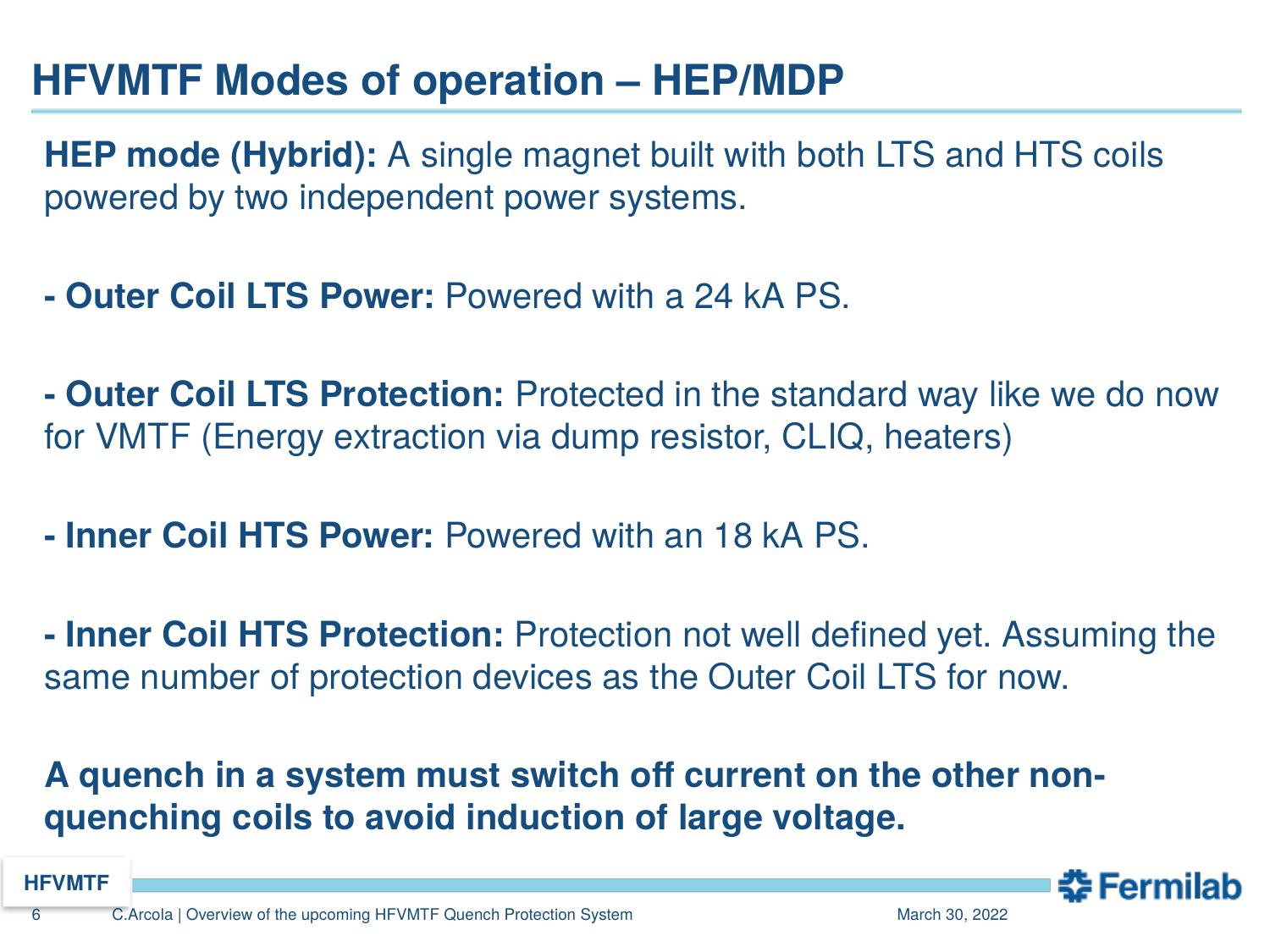

# HFVMTF Modes of operation – HEP/MDP
HEP mode (Hybrid): A single magnet built with both LTS and HTS coils powered by two independent power systems.

- Outer Coil LTS Power: Powered with a 24 kA PS.

- Outer Coil LTS Protection: Protected in the standard way like we do now for VMTF (Energy extraction via dump resistor, CLIQ, heaters)

- Inner Coil HTS Power: Powered with an 18 kA PS.

- Inner Coil HTS Protection: Protection not well defined yet. Assuming the same number of protection devices as the Outer Coil LTS for now.

A quench in a system must switch off current on the other non-quenching coils to avoid induction of large voltage.
HFVMTF
6
C.Arcola | Overview of the upcoming HFVMTF Quench Protection System
March 30, 2022